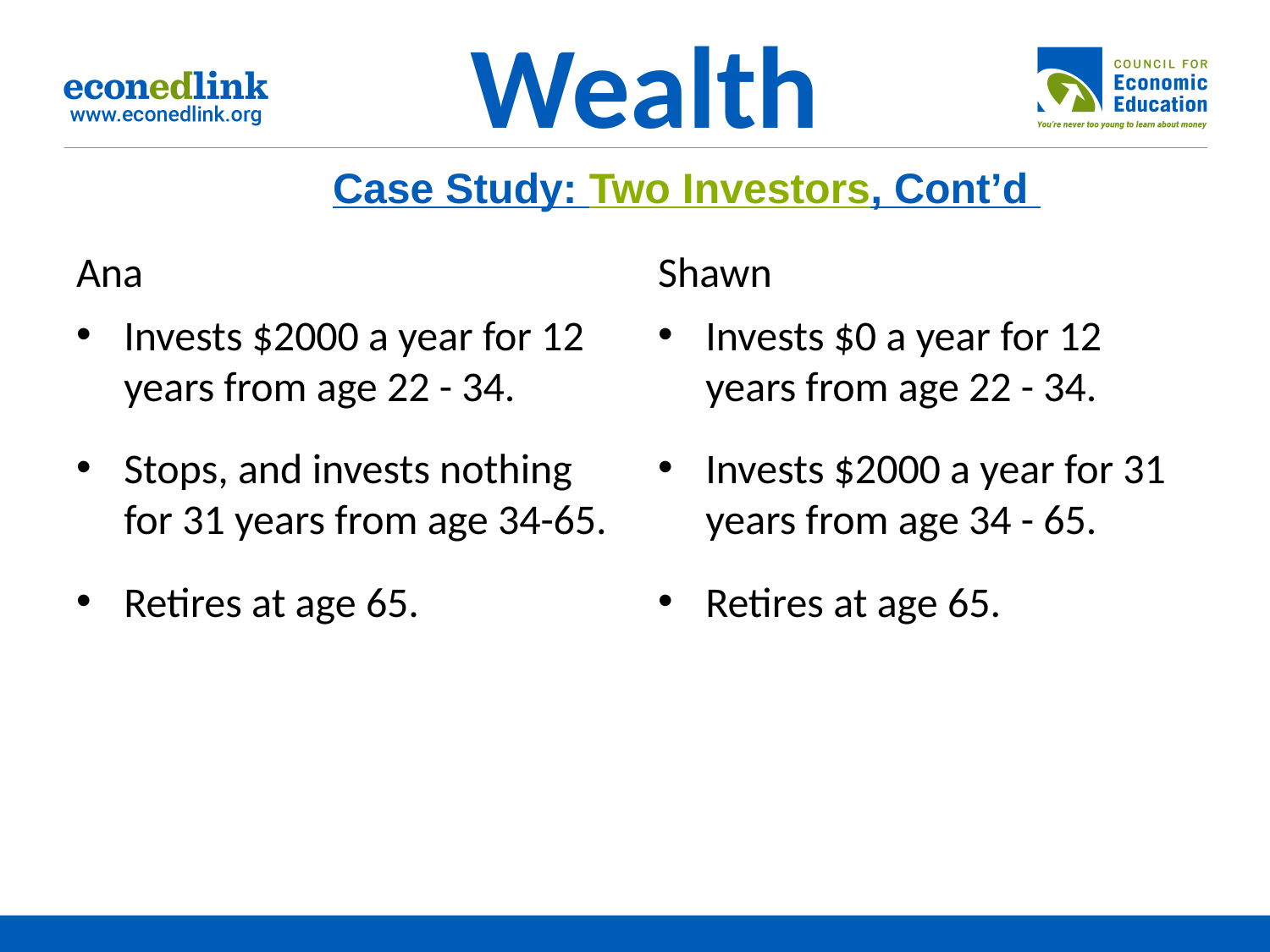

# Wealth
Case Study: Two Investors, Cont’d
Ana
Shawn
Invests $2000 a year for 12 years from age 22 - 34.
Stops, and invests nothing for 31 years from age 34-65.
Retires at age 65.
Invests $0 a year for 12 years from age 22 - 34.
Invests $2000 a year for 31 years from age 34 - 65.
Retires at age 65.